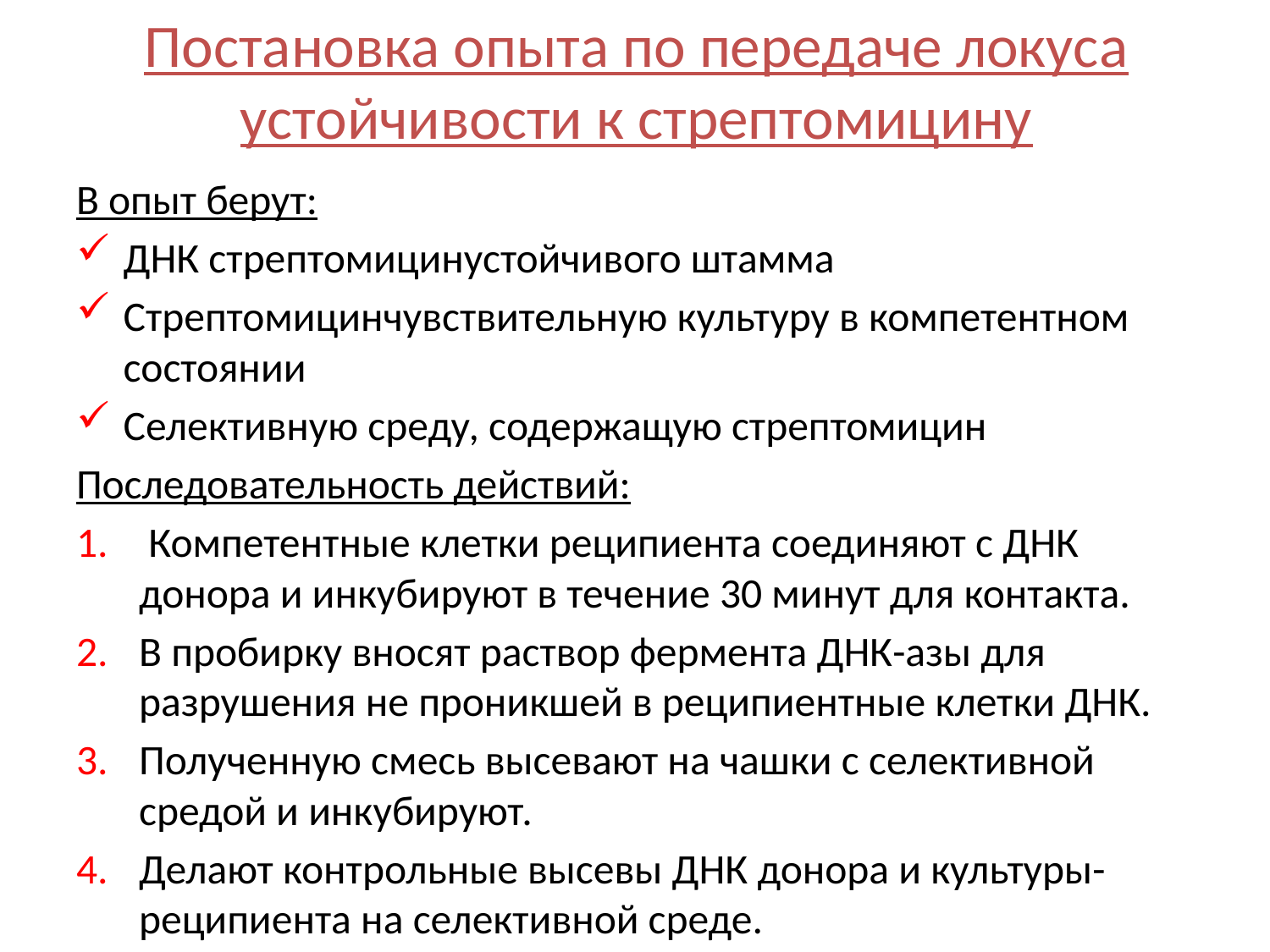

# Постановка опыта по передаче локуса устойчивости к стрептомицину
В опыт берут:
ДНК стрептомицинустойчивого штамма
Стрептомицинчувствительную культуру в компетентном состоянии
Селективную среду, содержащую стрептомицин
Последовательность действий:
 Компетентные клетки реципиента соединяют с ДНК донора и инкубируют в течение 30 минут для контакта.
В пробирку вносят раствор фермента ДНК-азы для разрушения не проникшей в реципиентные клетки ДНК.
Полученную смесь высевают на чашки с селективной средой и инкубируют.
Делают контрольные высевы ДНК донора и культуры-реципиента на селективной среде.